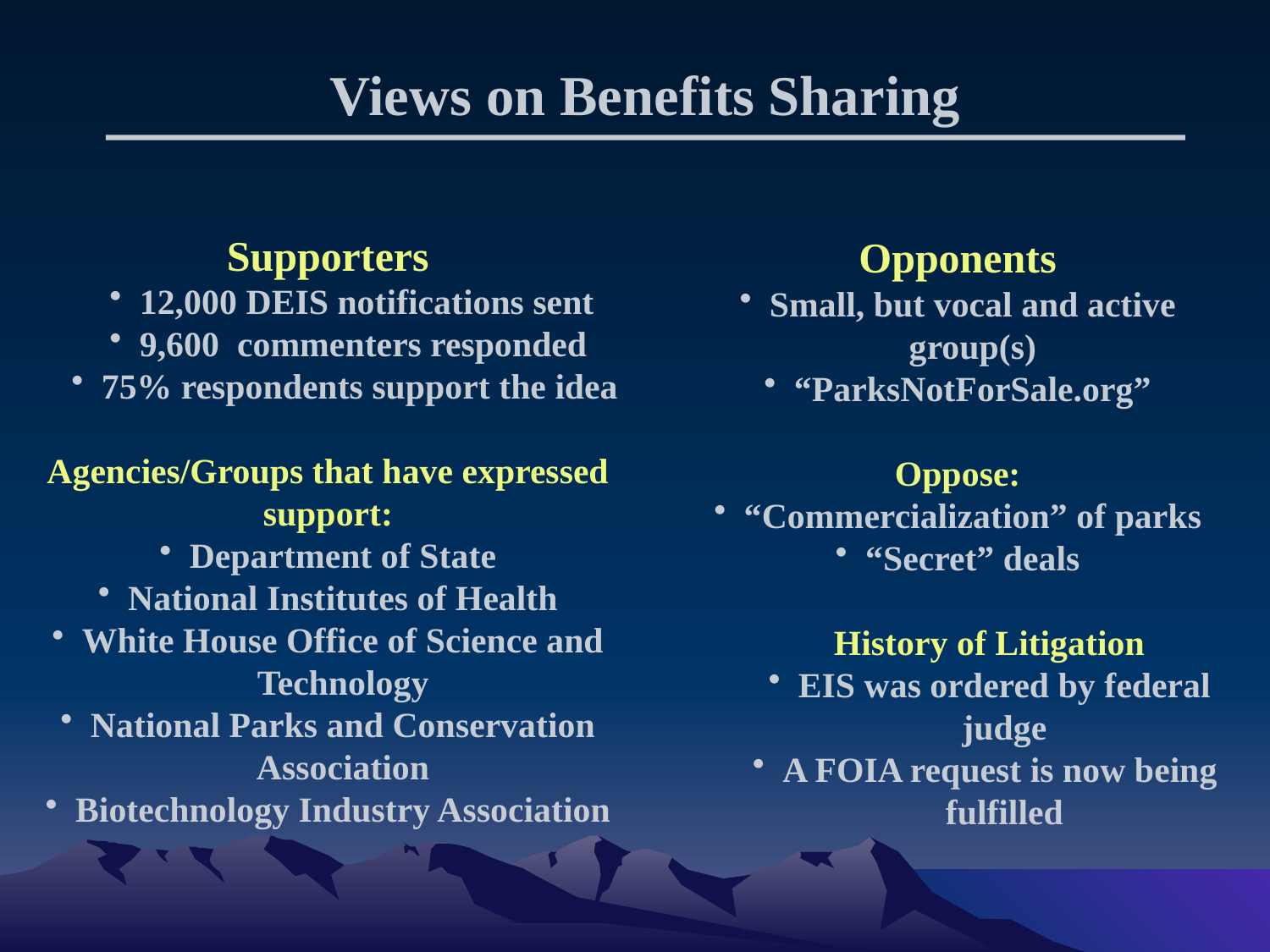

Views on Benefits Sharing

Supporters
12,000 DEIS notifications sent
9,600  commenters responded
75% respondents support the idea

Agencies/Groups that have expressed support:
Department of State
National Institutes of Health
White House Office of Science and Technology
National Parks and Conservation Association
Biotechnology Industry Association

Opponents
Small, but vocal and active group(s)
“ParksNotForSale.org”

Oppose:
“Commercialization” of parks
“Secret” deals

History of Litigation
EIS was ordered by federal judge
A FOIA request is now being  fulfilled